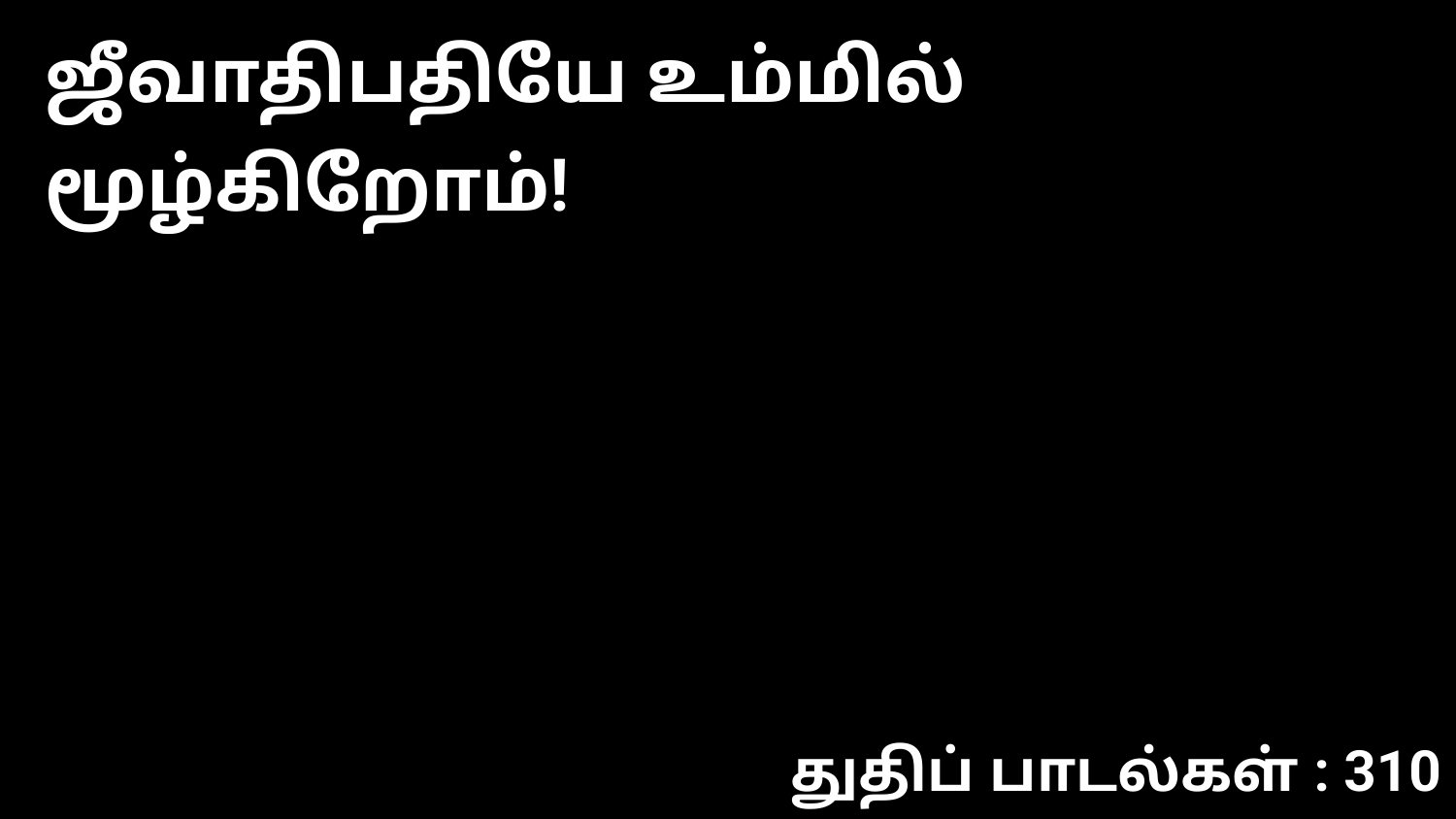

ஜீவாதிபதியே உம்மில் மூழ்கிறோம்!
துதிப் பாடல்கள் : 310